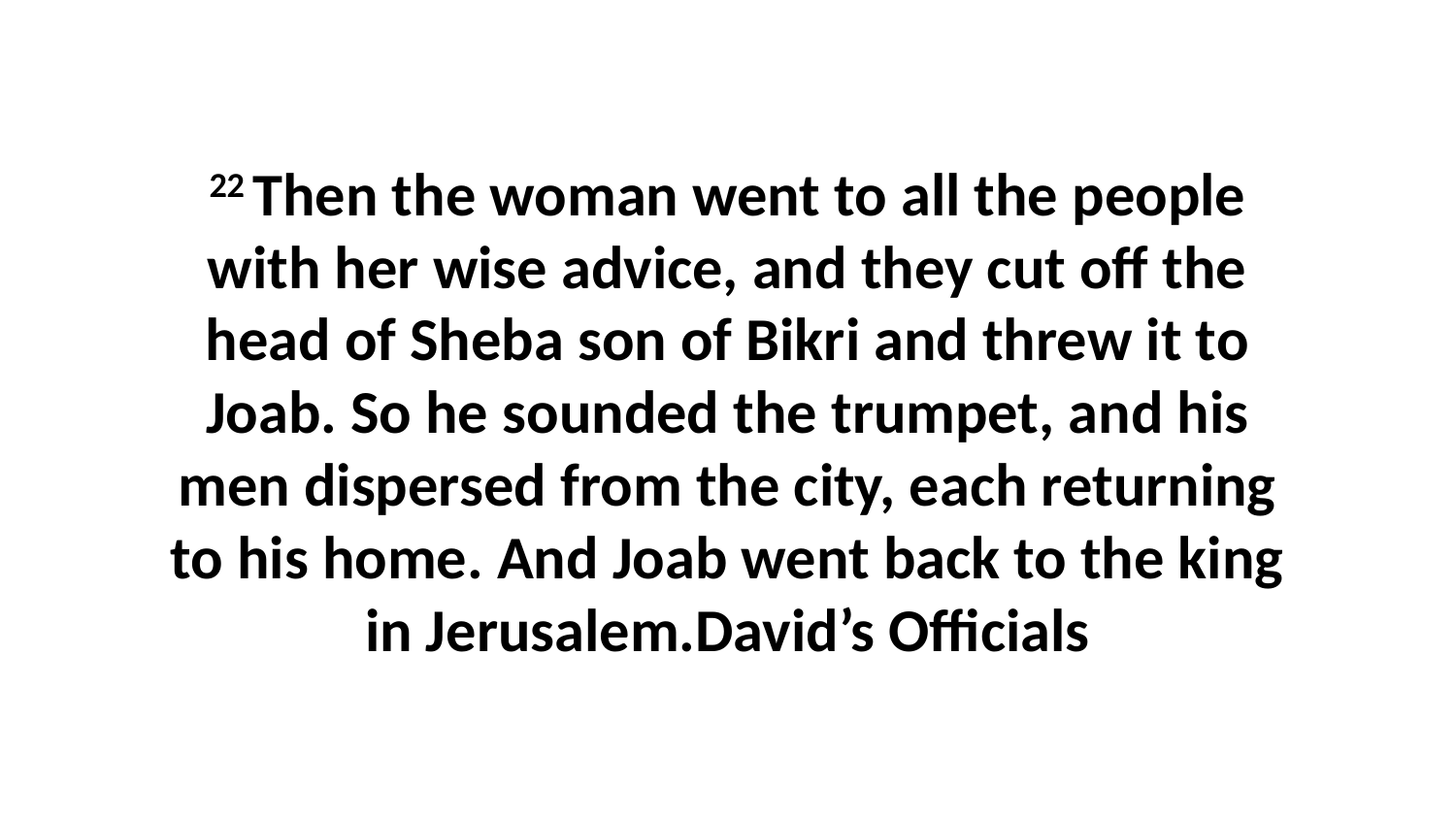

22 Then the woman went to all the people with her wise advice, and they cut off the head of Sheba son of Bikri and threw it to Joab. So he sounded the trumpet, and his men dispersed from the city, each returning to his home. And Joab went back to the king in Jerusalem.David’s Officials